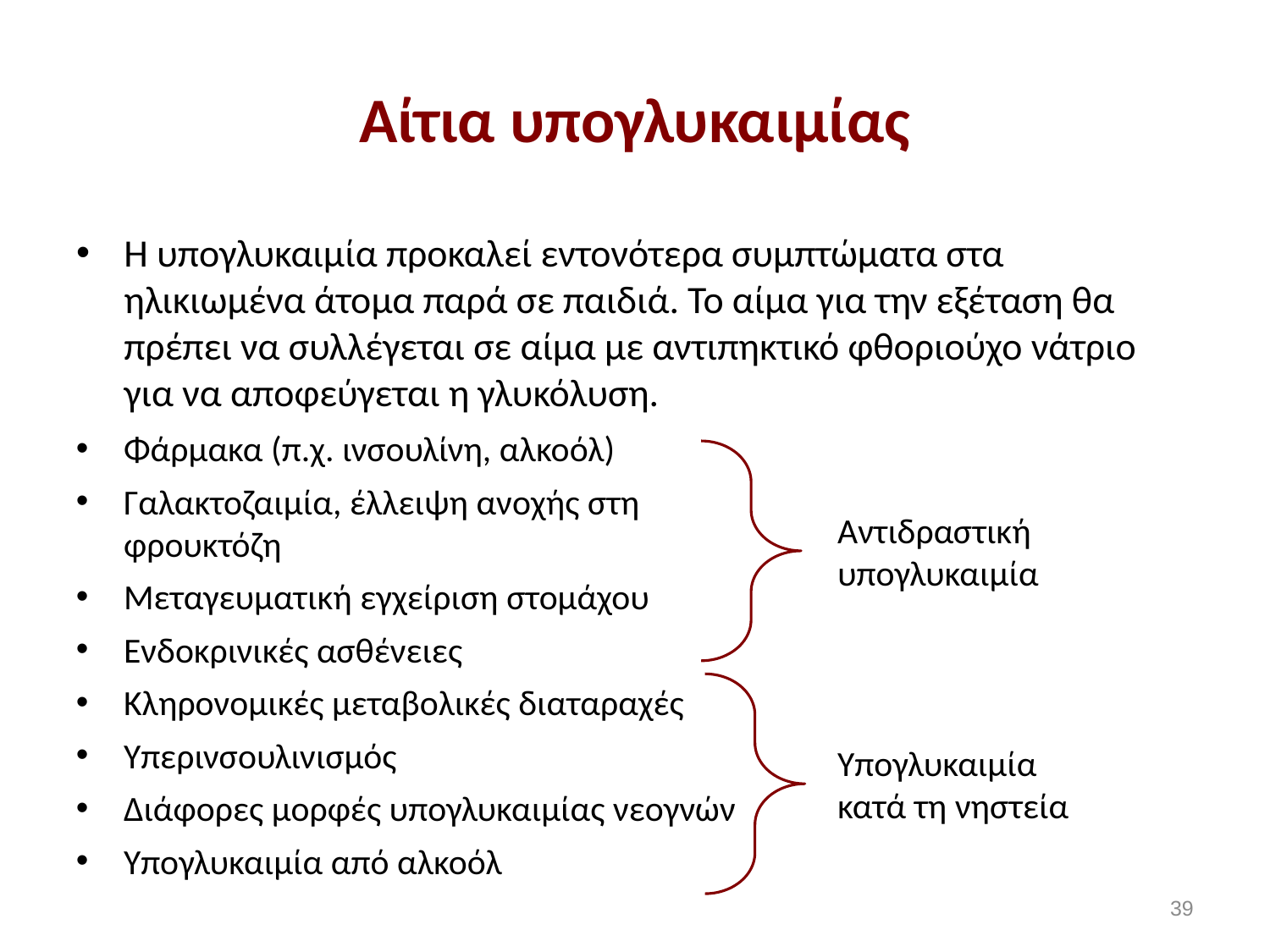

# Αίτια υπογλυκαιμίας
Η υπογλυκαιμία προκαλεί εντονότερα συμπτώματα στα ηλικιωμένα άτομα παρά σε παιδιά. Το αίμα για την εξέταση θα πρέπει να συλλέγεται σε αίμα με αντιπηκτικό φθοριούχο νάτριο για να αποφεύγεται η γλυκόλυση.

Φάρμακα (π.χ. ινσουλίνη, αλκοόλ)
Γαλακτοζαιμία, έλλειψη ανοχής στη φρουκτόζη
Μεταγευματική εγχείριση στομάχου
Ενδοκρινικές ασθένειες
Κληρονομικές μεταβολικές διαταραχές
Υπερινσουλινισμός
Διάφορες μορφές υπογλυκαιμίας νεογνών
Υπογλυκαιμία από αλκοόλ

Αντιδραστική
υπογλυκαιμία

Υπογλυκαιμία κατά τη νηστεία
39